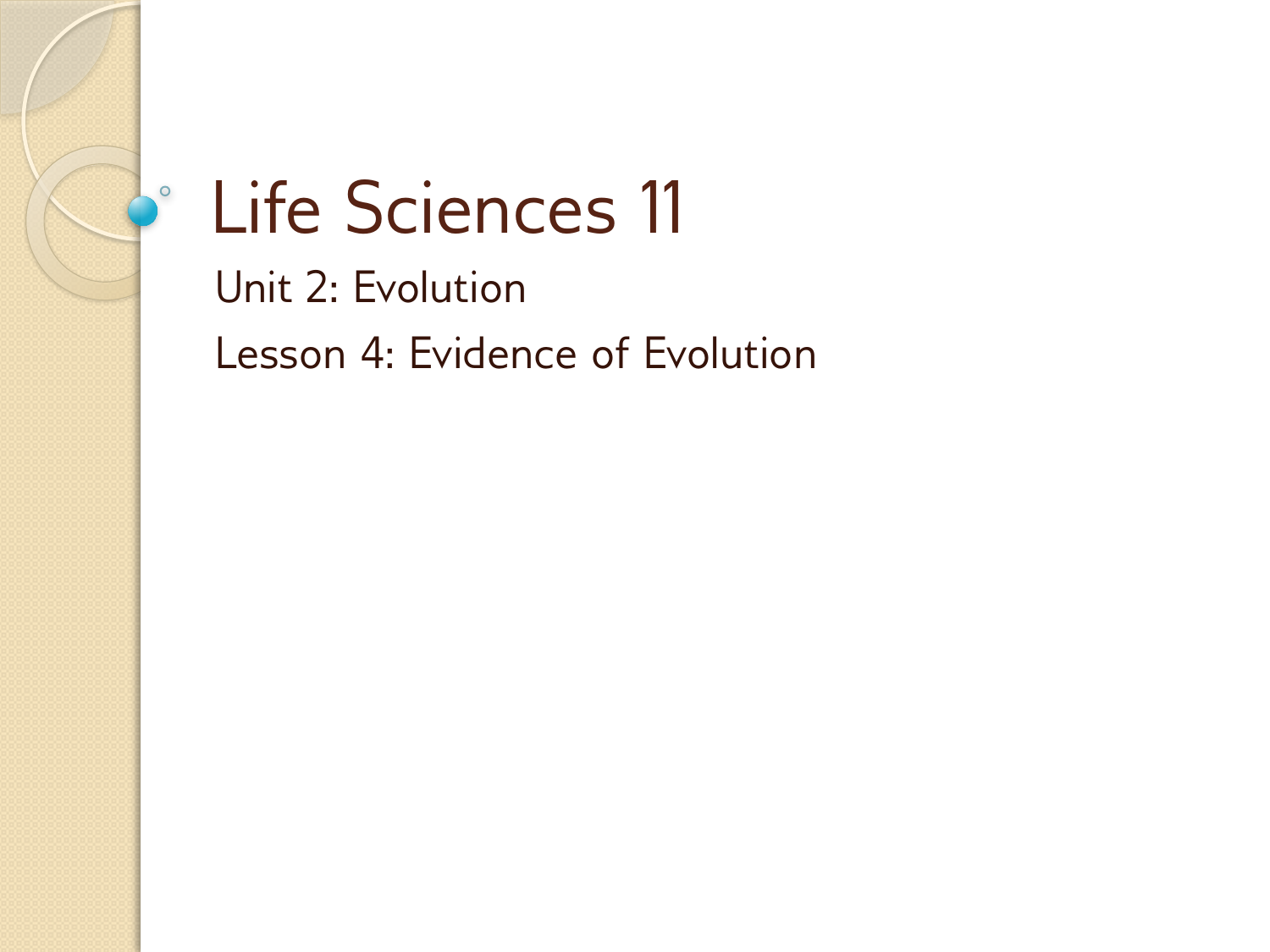

# Life Sciences 11
Unit 2: Evolution
Lesson 4: Evidence of Evolution